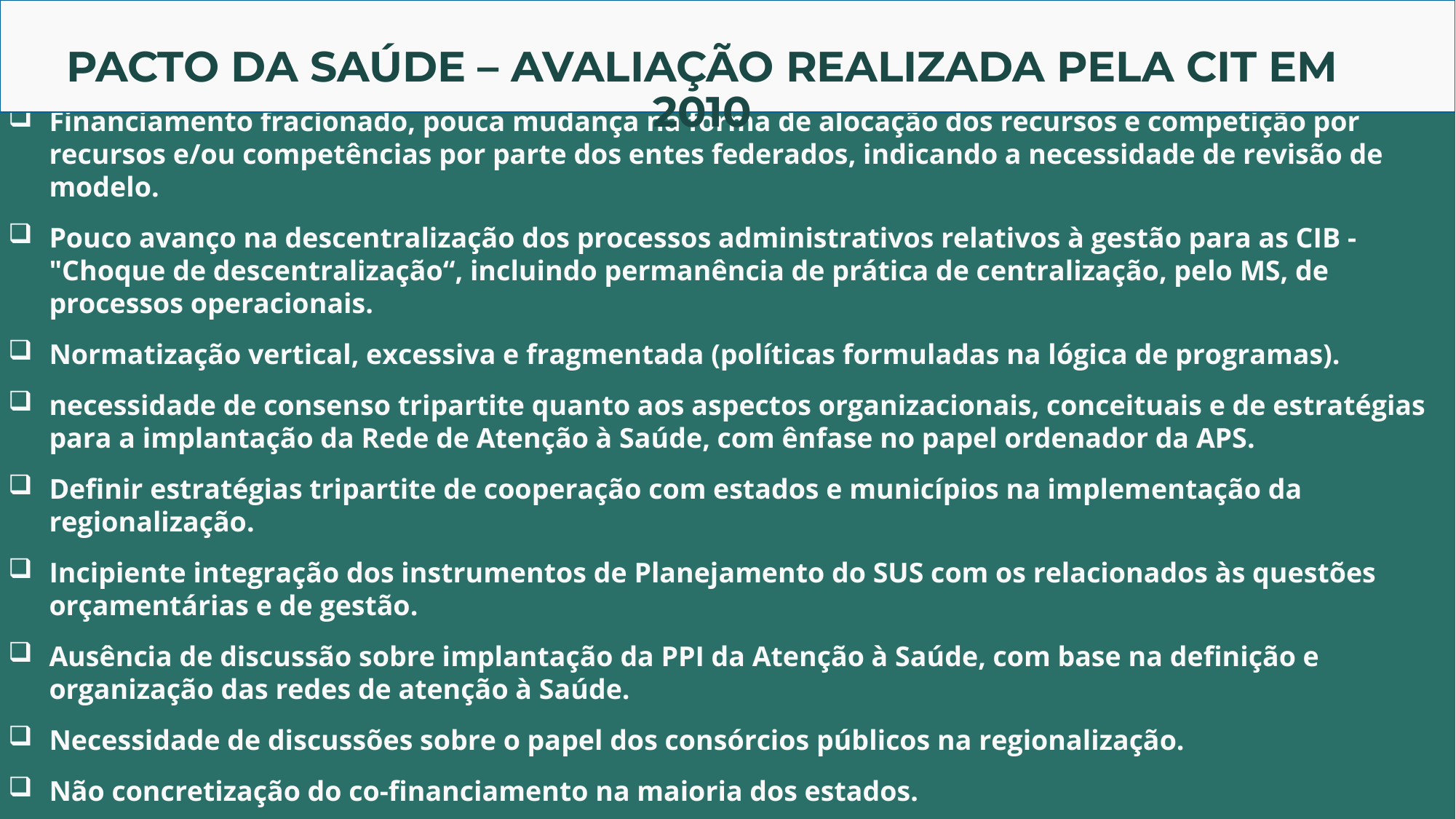

PACTO DA SAÚDE – AVALIAÇÃO REALIZADA PELA CIT EM 2010
Financiamento fracionado, pouca mudança na forma de alocação dos recursos e competição por recursos e/ou competências por parte dos entes federados, indicando a necessidade de revisão de modelo.
Pouco avanço na descentralização dos processos administrativos relativos à gestão para as CIB - "Choque de descentralização“, incluindo permanência de prática de centralização, pelo MS, de processos operacionais.
Normatização vertical, excessiva e fragmentada (políticas formuladas na lógica de programas).
necessidade de consenso tripartite quanto aos aspectos organizacionais, conceituais e de estratégias para a implantação da Rede de Atenção à Saúde, com ênfase no papel ordenador da APS.
Definir estratégias tripartite de cooperação com estados e municípios na implementação da regionalização.
Incipiente integração dos instrumentos de Planejamento do SUS com os relacionados às questões orçamentárias e de gestão.
Ausência de discussão sobre implantação da PPI da Atenção à Saúde, com base na definição e organização das redes de atenção à Saúde.
Necessidade de discussões sobre o papel dos consórcios públicos na regionalização.
Não concretização do co-financiamento na maioria dos estados.